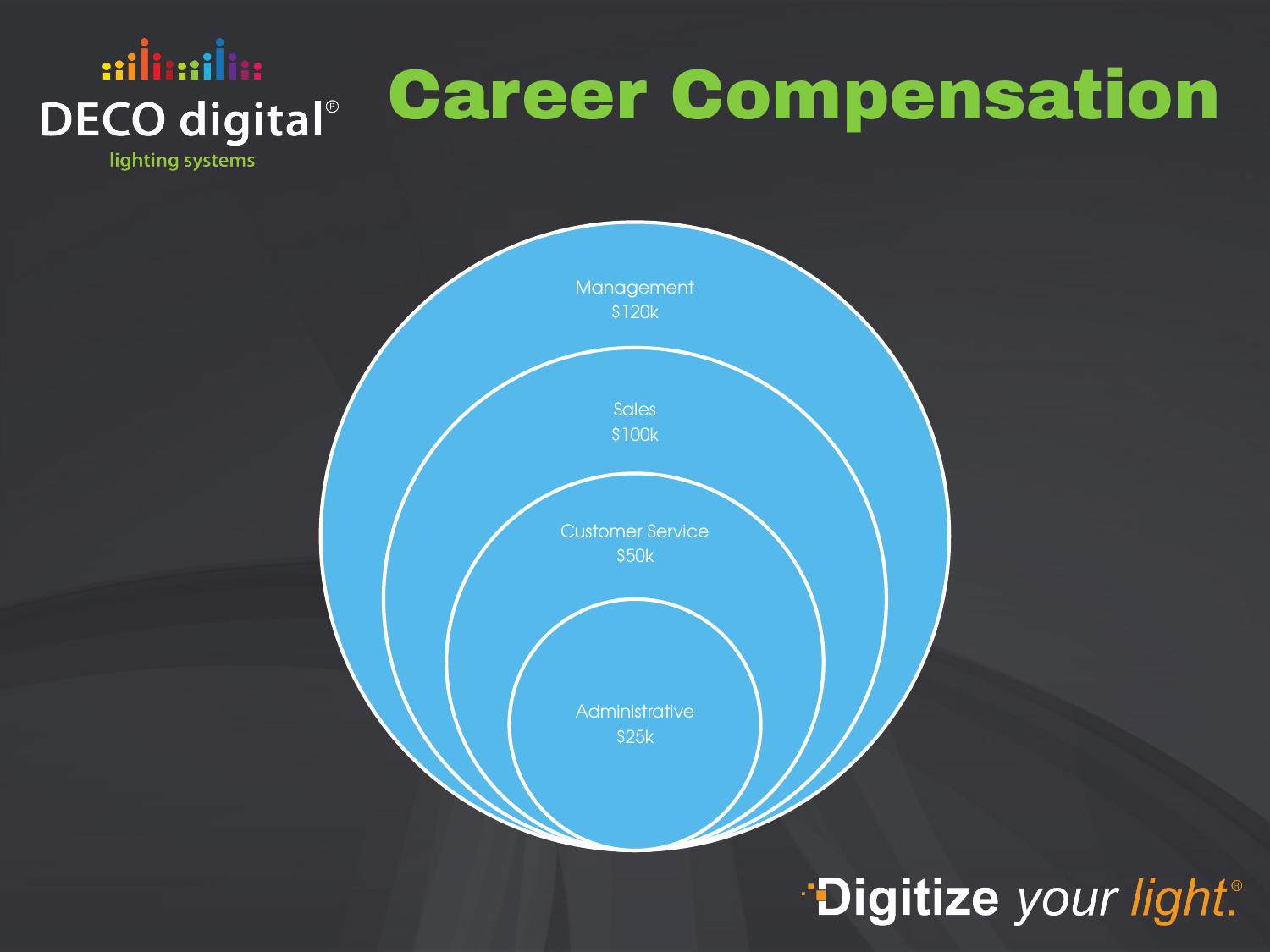

# Career Compensation
Management
$120k
Sales
$100k
Customer Service
$50k
Administrative
$25k